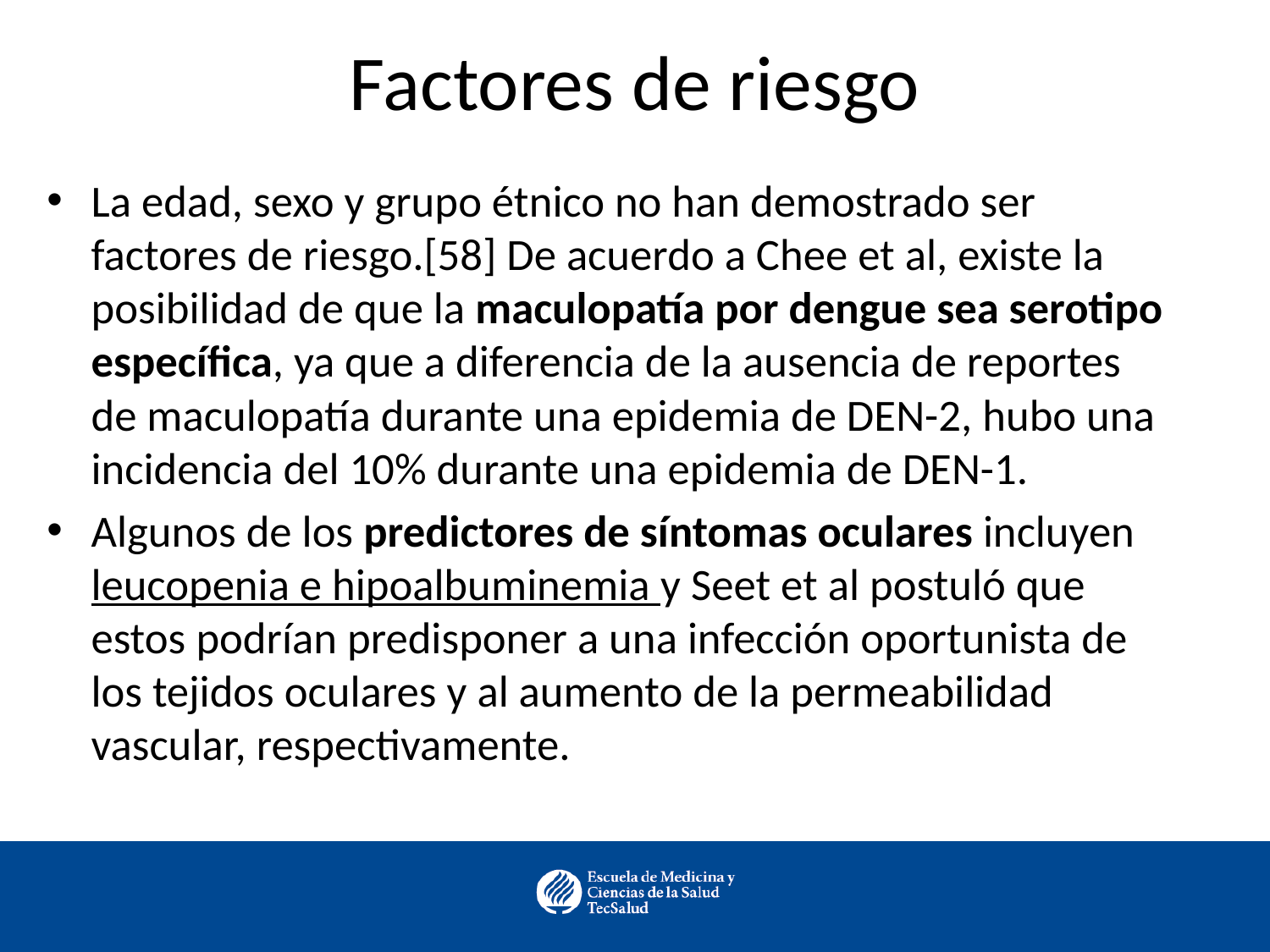

# Factores de riesgo
La edad, sexo y grupo étnico no han demostrado ser factores de riesgo.[58] De acuerdo a Chee et al, existe la posibilidad de que la maculopatía por dengue sea serotipo específica, ya que a diferencia de la ausencia de reportes de maculopatía durante una epidemia de DEN-2, hubo una incidencia del 10% durante una epidemia de DEN-1.
Algunos de los predictores de síntomas oculares incluyen leucopenia e hipoalbuminemia y Seet et al postuló que estos podrían predisponer a una infección oportunista de los tejidos oculares y al aumento de la permeabilidad vascular, respectivamente.